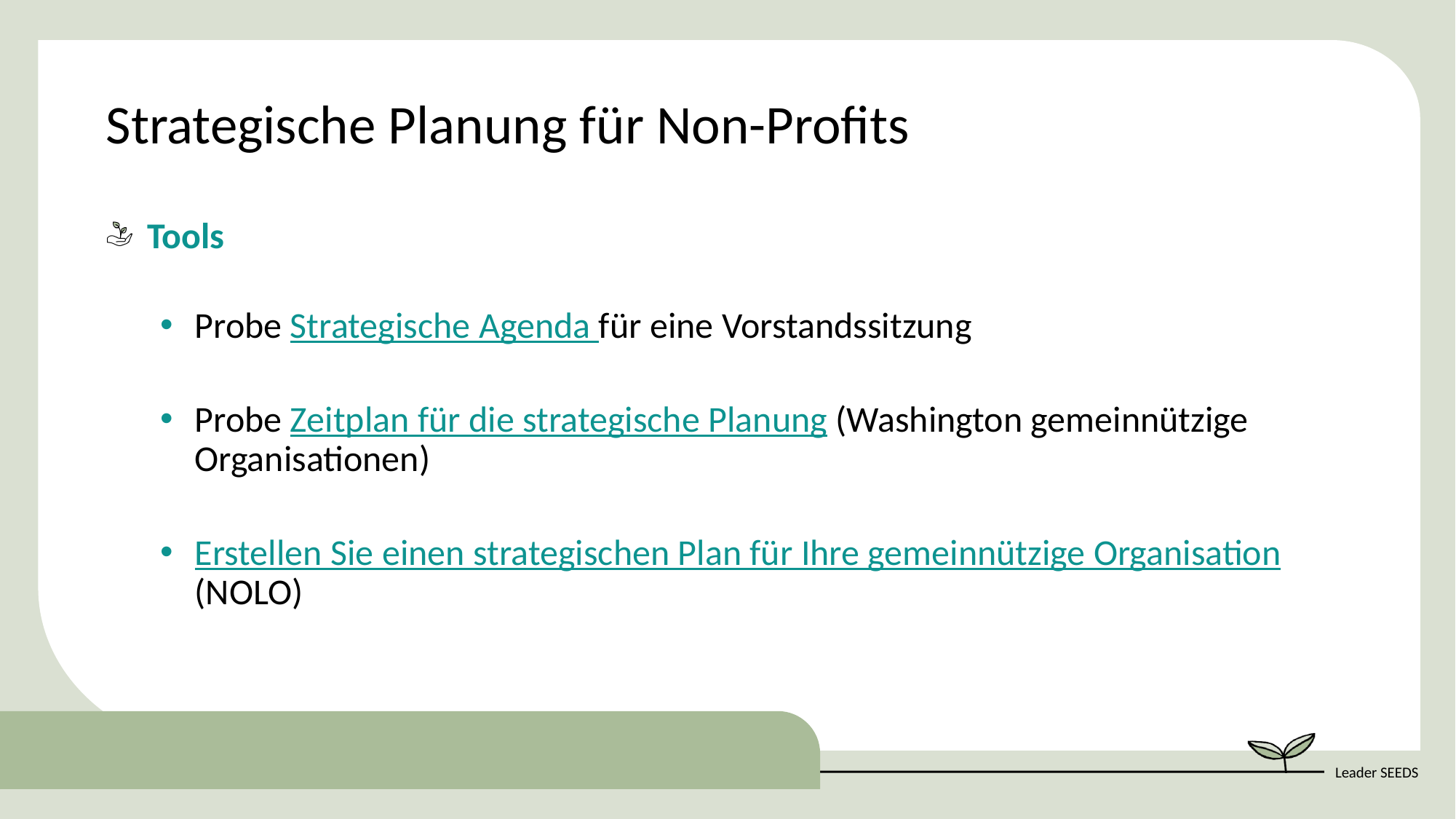

Strategische Planung für Non-Profits

Tools

Probe Strategische Agenda für eine Vorstandssitzung

Probe Zeitplan für die strategische Planung (Washington gemeinnützige Organisationen)

Erstellen Sie einen strategischen Plan für Ihre gemeinnützige Organisation (NOLO)